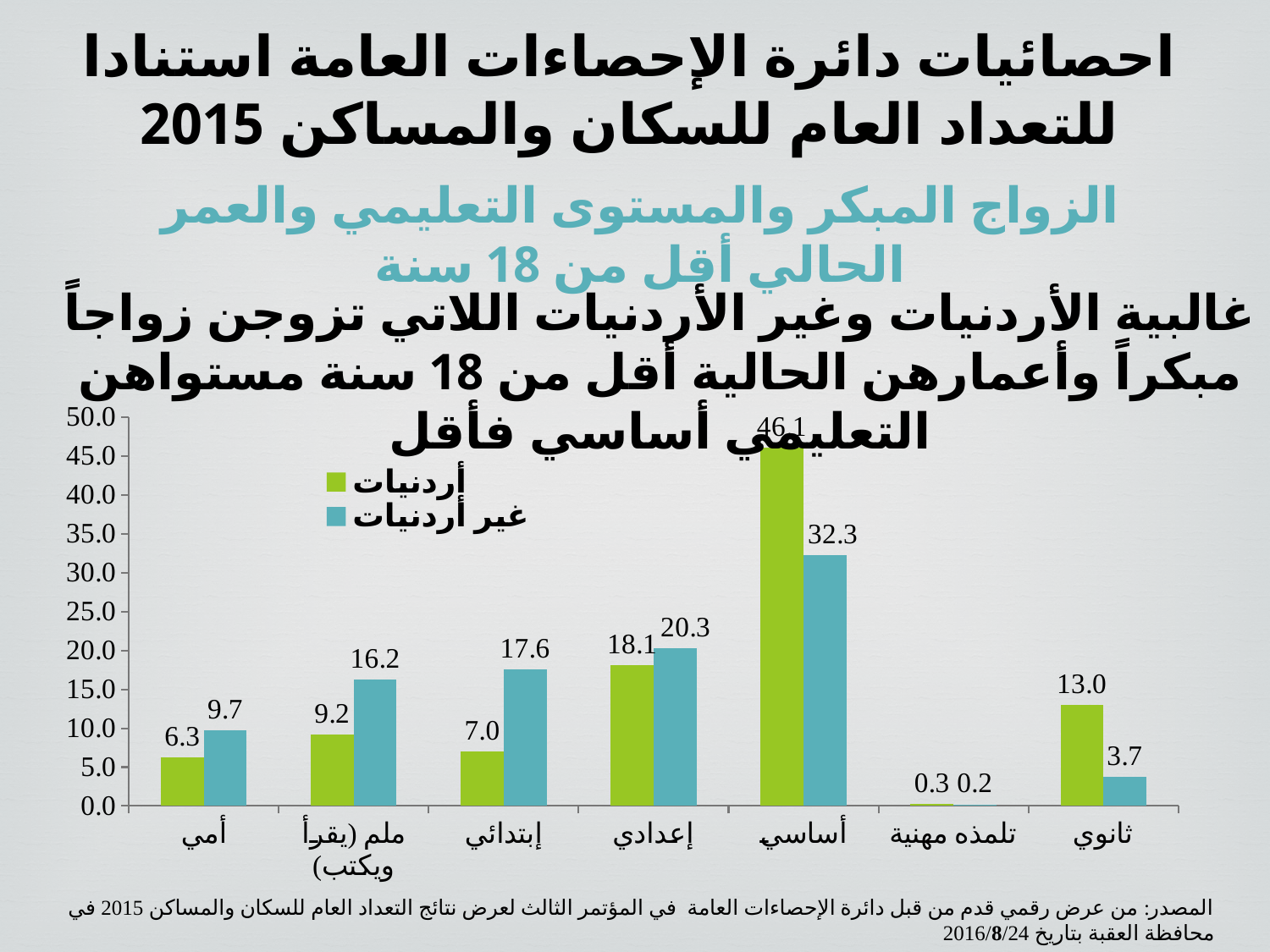

احصائيات دائرة الإحصاءات العامة استنادا للتعداد العام للسكان والمساكن 2015
الزواج المبكر والمستوى التعليمي والعمر الحالي أقل من 18 سنة
غالبية الأردنيات وغير الأردنيات اللاتي تزوجن زواجاً مبكراً وأعمارهن الحالية أقل من 18 سنة مستواهن التعليمي أساسي فأقل

### Chart

| Category | أردنيات  | غير أردنيات |
|---|---|---|
| أمي | 6.282489232140205 | 9.683081423695752 |
| ملم (يقرأ ويكتب) | 9.208376652309518 | 16.235982447586544 |
| إبتدائي | 7.025100252487736 | 17.610921501706514 |
| إعدادي | 18.10485667607309 | 20.273037542662088 |
| أساسي | 46.08643992276845 | 32.26718673817651 |
| تلمذه مهنية | 0.29704440813901717 | 0.20477815699658702 |
| ثانوي | 12.995692856082016 | 3.7250121891760113 |
المصدر: من عرض رقمي قدم من قبل دائرة الإحصاءات العامة  في المؤتمر الثالث لعرض نتائج التعداد العام للسكان والمساكن 2015 في محافظة العقبة بتاريخ 2016/8/24